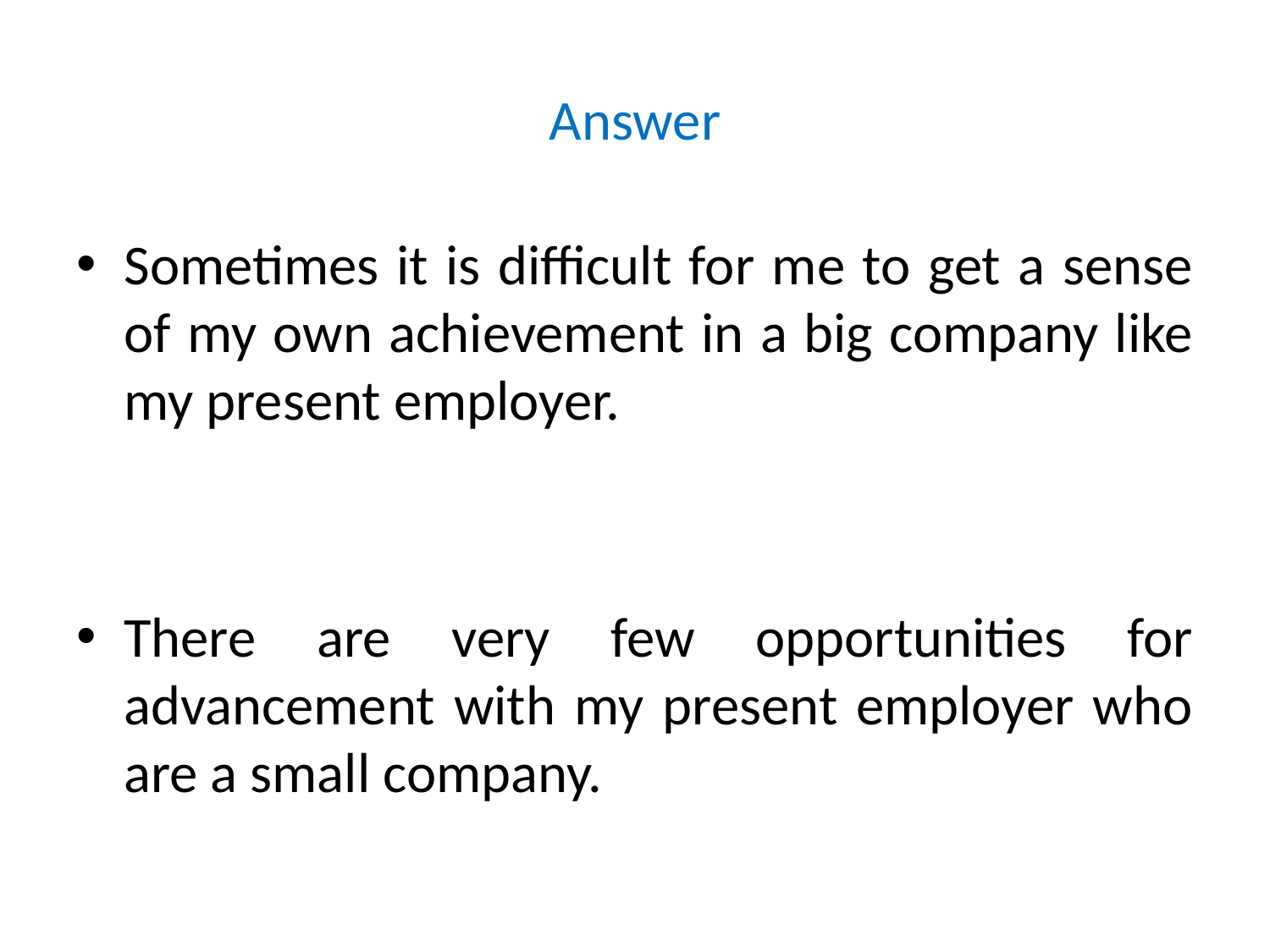

# Answer
Sometimes it is difficult for me to get a sense of my own achievement in a big company like my present employer.

There are very few opportunities for advancement with my present employer who are a small company.